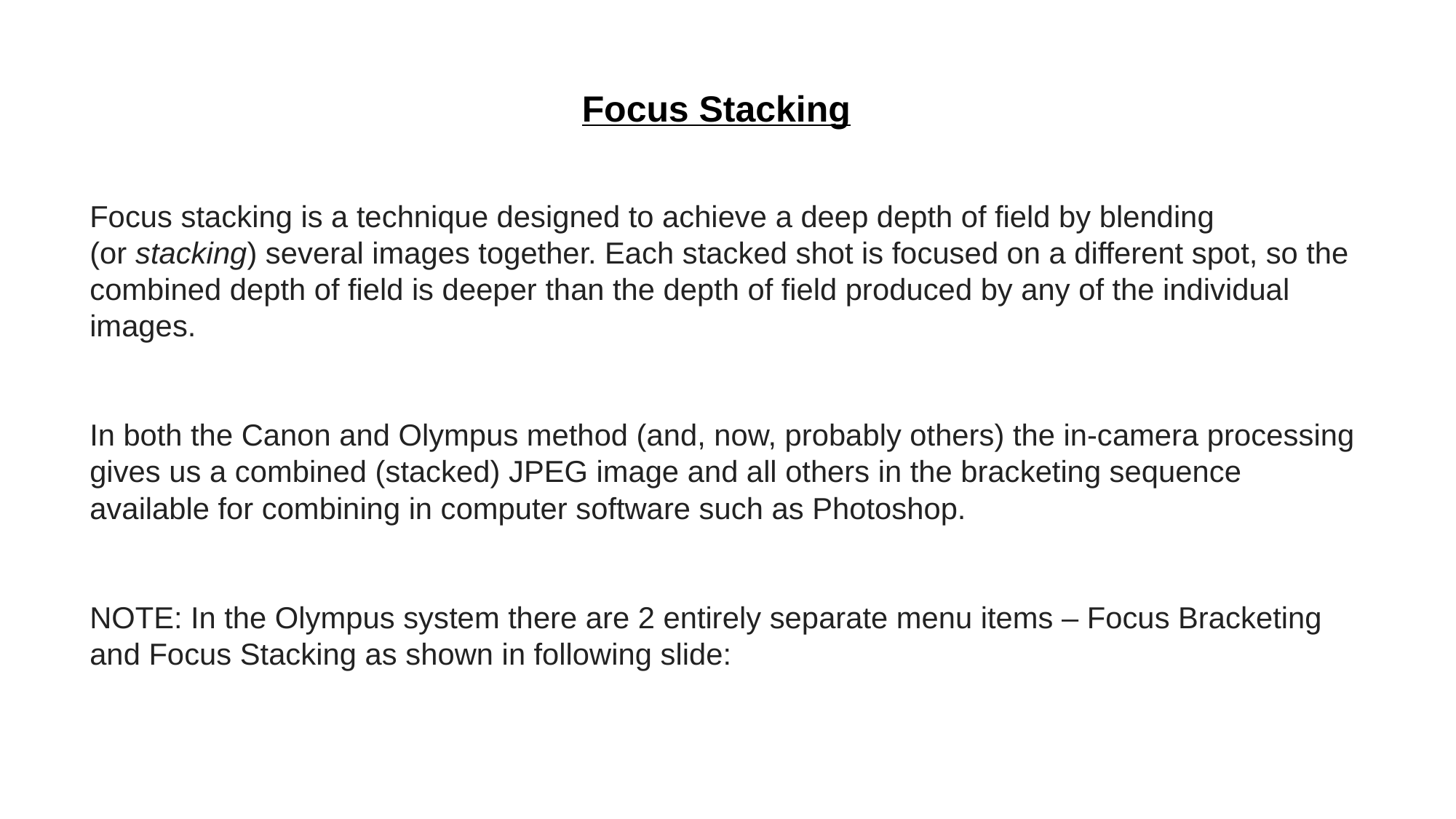

# Focus Stacking
Focus stacking is a technique designed to achieve a deep depth of field by blending (or stacking) several images together. Each stacked shot is focused on a different spot, so the combined depth of field is deeper than the depth of field produced by any of the individual images.

In both the Canon and Olympus method (and, now, probably others) the in-camera processing gives us a combined (stacked) JPEG image and all others in the bracketing sequence available for combining in computer software such as Photoshop.

NOTE: In the Olympus system there are 2 entirely separate menu items – Focus Bracketing and Focus Stacking as shown in following slide: